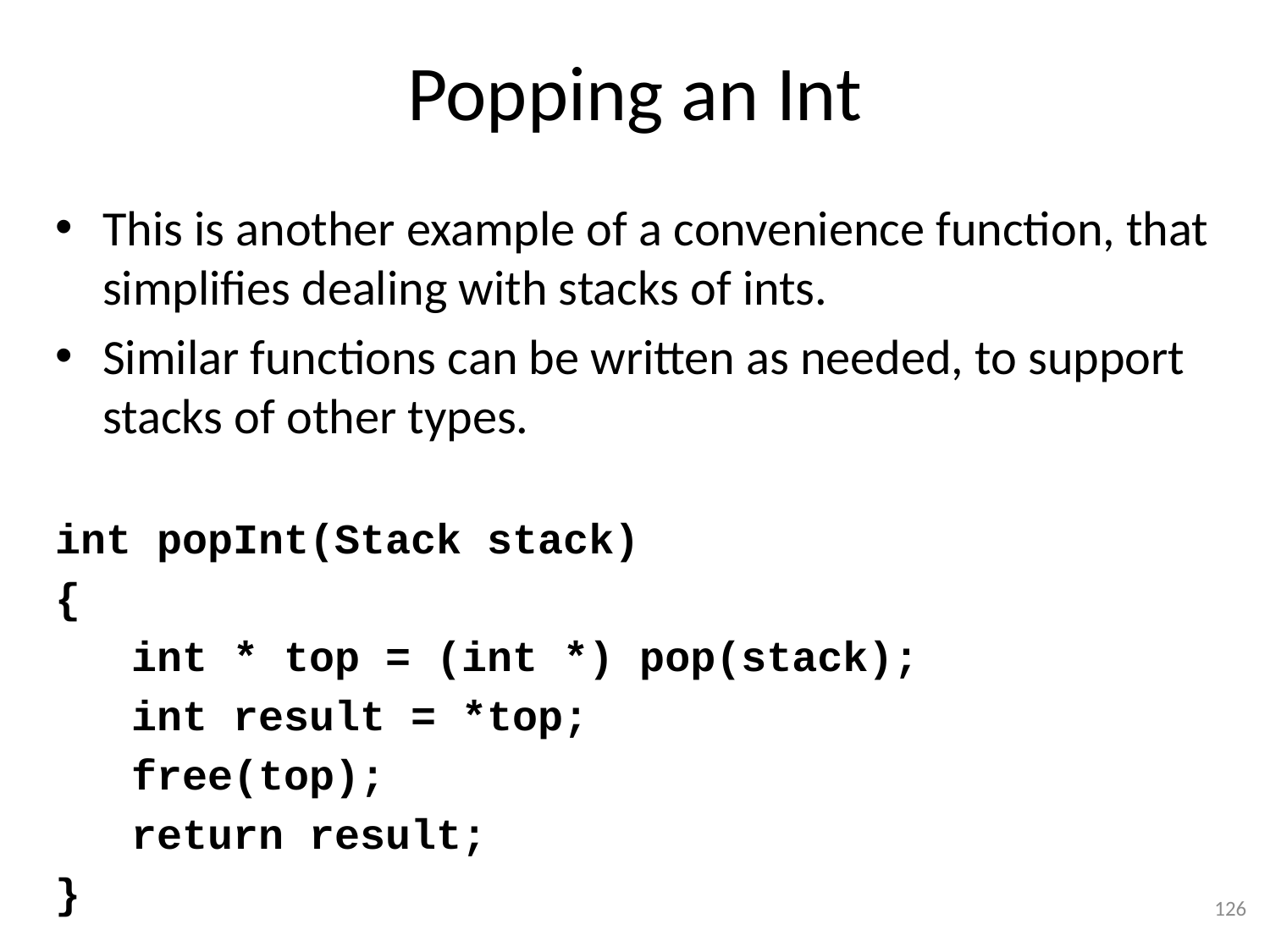

# Popping an Int
This is another example of a convenience function, that simplifies dealing with stacks of ints.
Similar functions can be written as needed, to support stacks of other types.

int popInt(Stack stack)
{
   int * top = (int *) pop(stack);
   int result = *top;
   free(top);
   return result;
}
126